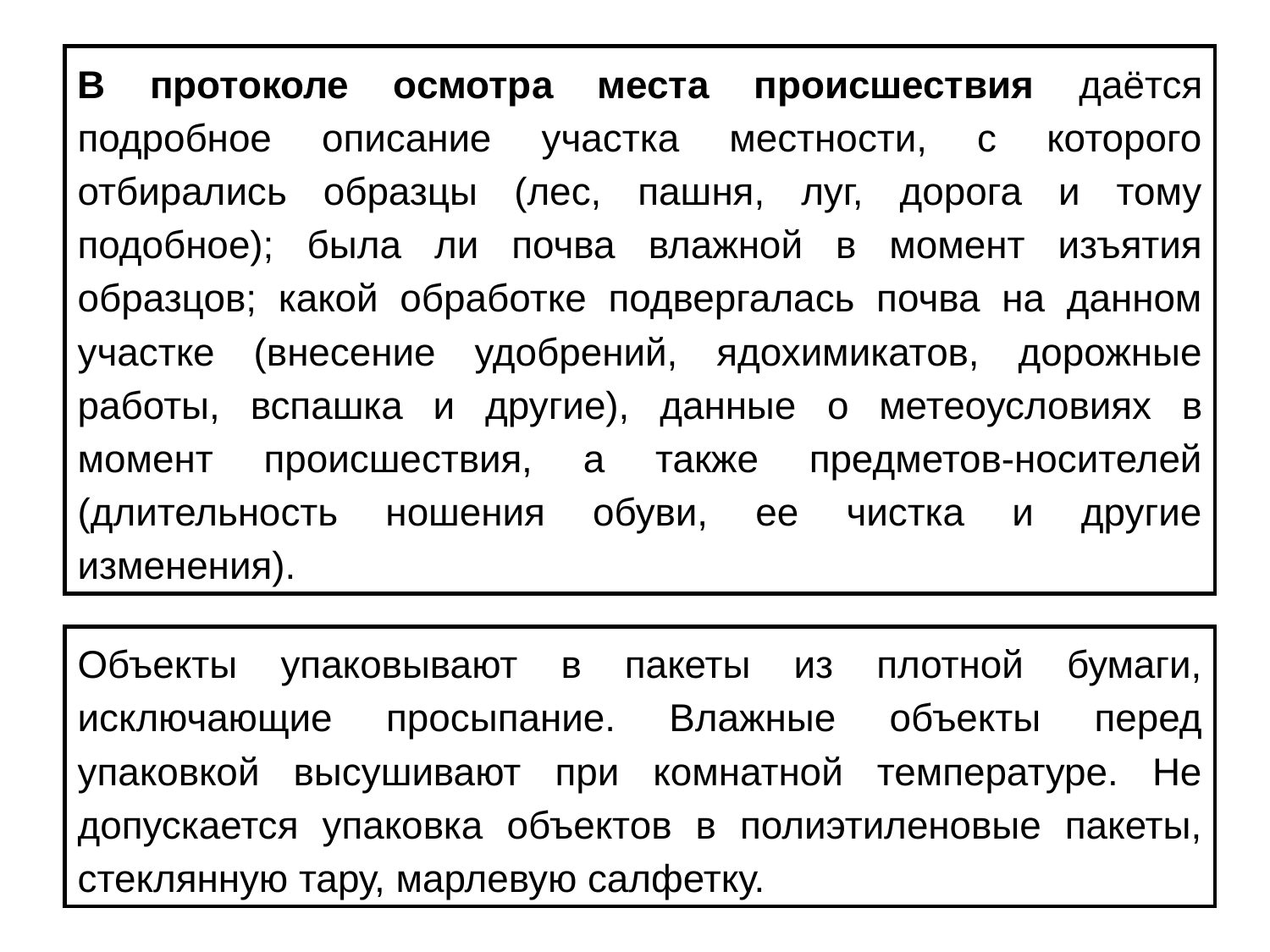

В протоколе осмотра места происшествия даётся подробное описание участка местности, с которого отбирались образцы (лес, пашня, луг, дорога и тому подобное); была ли почва влажной в момент изъятия образцов; какой обработке подвергалась почва на данном участке (внесение удобрений, ядохимикатов, дорожные работы, вспашка и другие), данные о метеоусловиях в момент происшествия, а также предметов-носителей (длительность ношения обуви, ее чистка и другие изменения).
Объекты упаковывают в пакеты из плотной бумаги, исключающие просыпание. Влажные объекты перед упаковкой высушивают при комнатной температуре. Не допускается упаковка объектов в полиэтиленовые пакеты, стеклянную тару, марлевую салфетку.